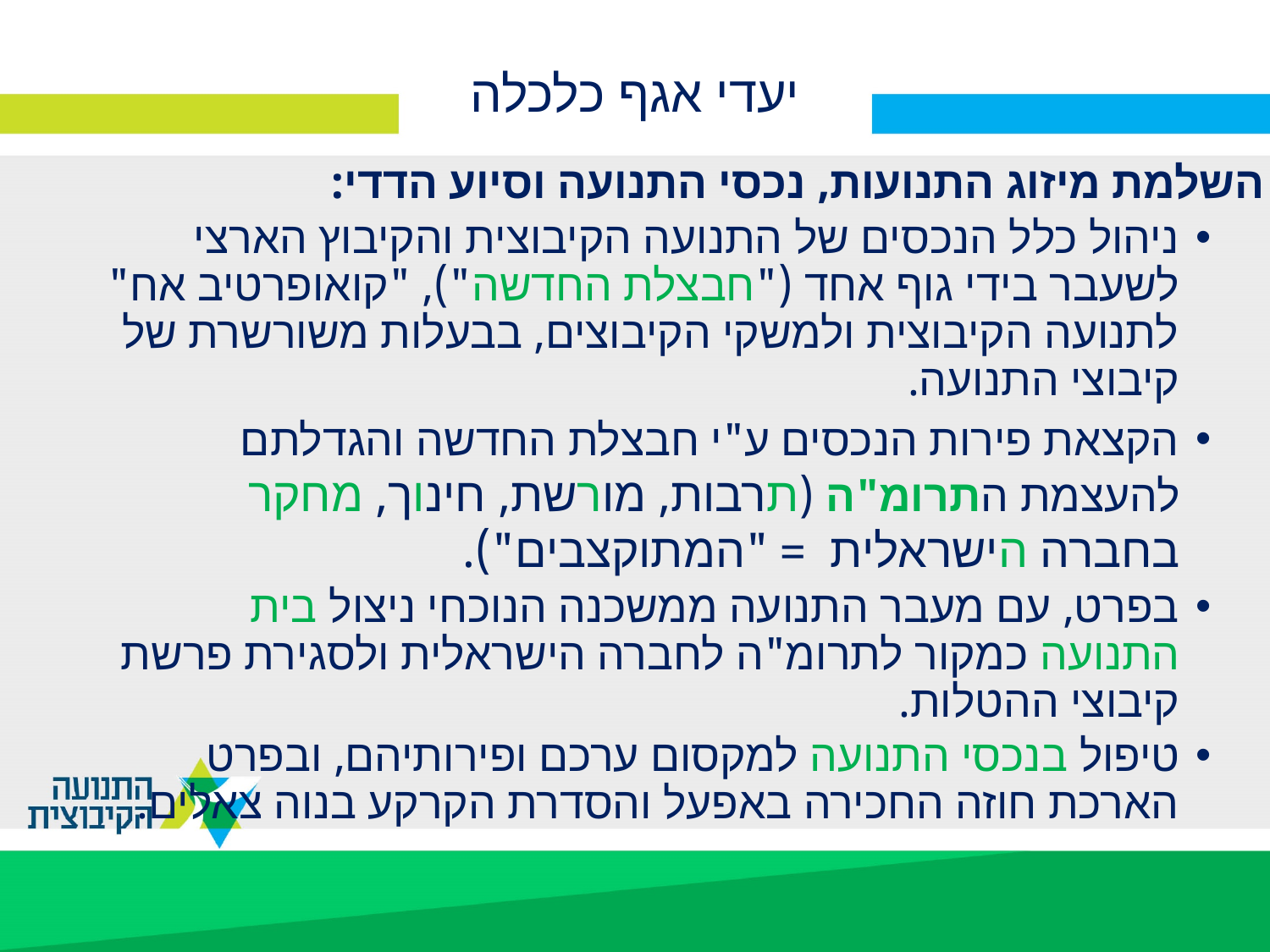

# יעדי אגף כלכלה
השלמת מיזוג התנועות, נכסי התנועה וסיוע הדדי:
ניהול כלל הנכסים של התנועה הקיבוצית והקיבוץ הארצי לשעבר בידי גוף אחד ("חבצלת החדשה"), "קואופרטיב אח" לתנועה הקיבוצית ולמשקי הקיבוצים, בבעלות משורשרת של קיבוצי התנועה.
הקצאת פירות הנכסים ע"י חבצלת החדשה והגדלתם להעצמת התרומ"ה (תרבות, מורשת, חינוך, מחקר בחברה הישראלית  = "המתוקצבים").
בפרט, עם מעבר התנועה ממשכנה הנוכחי ניצול בית התנועה כמקור לתרומ"ה לחברה הישראלית ולסגירת פרשת קיבוצי ההטלות.
טיפול בנכסי התנועה למקסום ערכם ופירותיהם, ובפרט הארכת חוזה החכירה באפעל והסדרת הקרקע בנוה צאלים.